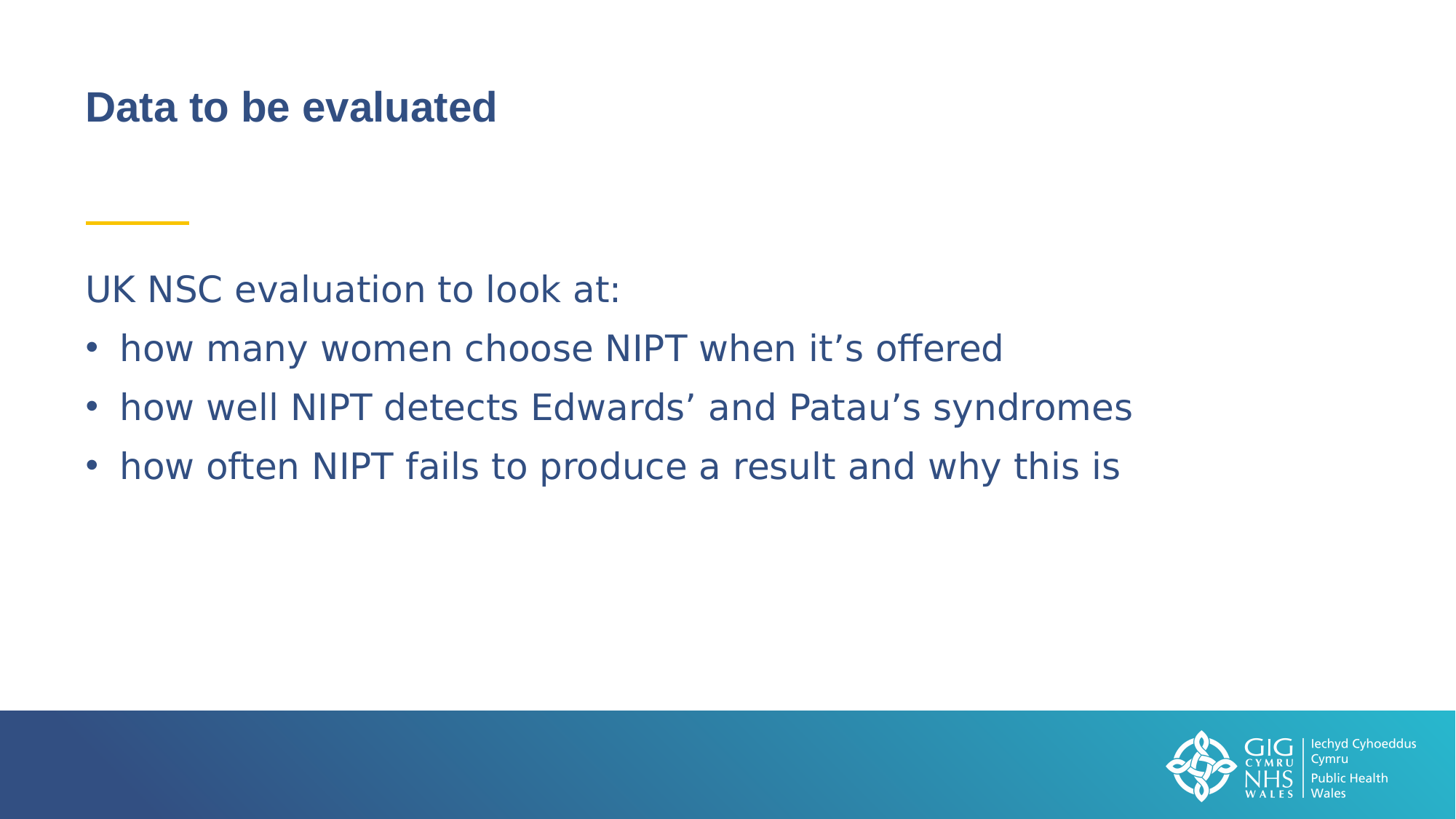

Data to be evaluated

UK NSC evaluation to look at:
how many women choose NIPT when it’s offered
how well NIPT detects Edwards’ and Patau’s syndromes
how often NIPT fails to produce a result and why this is